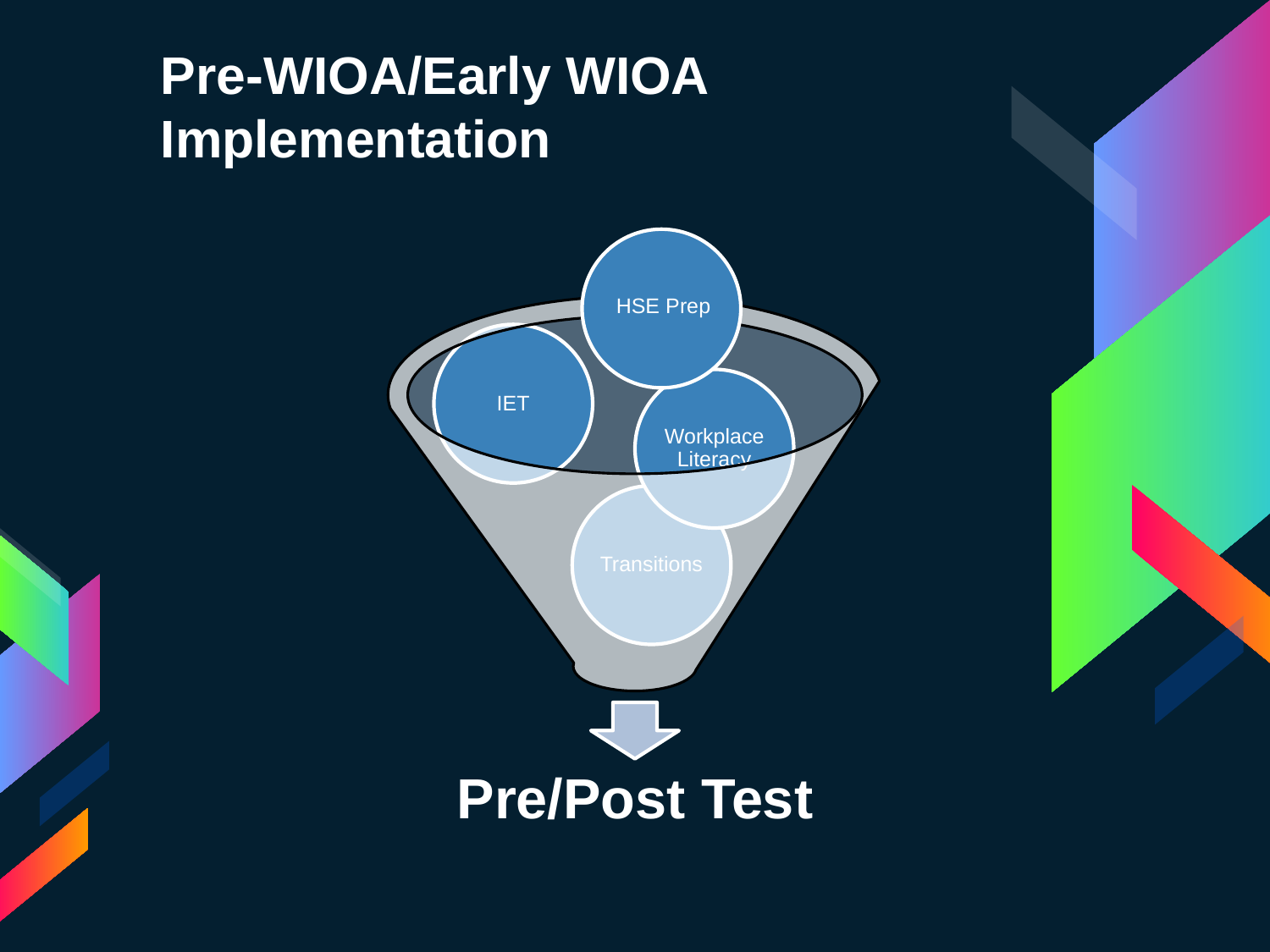

# Pre-WIOA/Early WIOA Implementation

HSE Prep
Pre/Post Test
Transitions
IET
Workplace Literacy